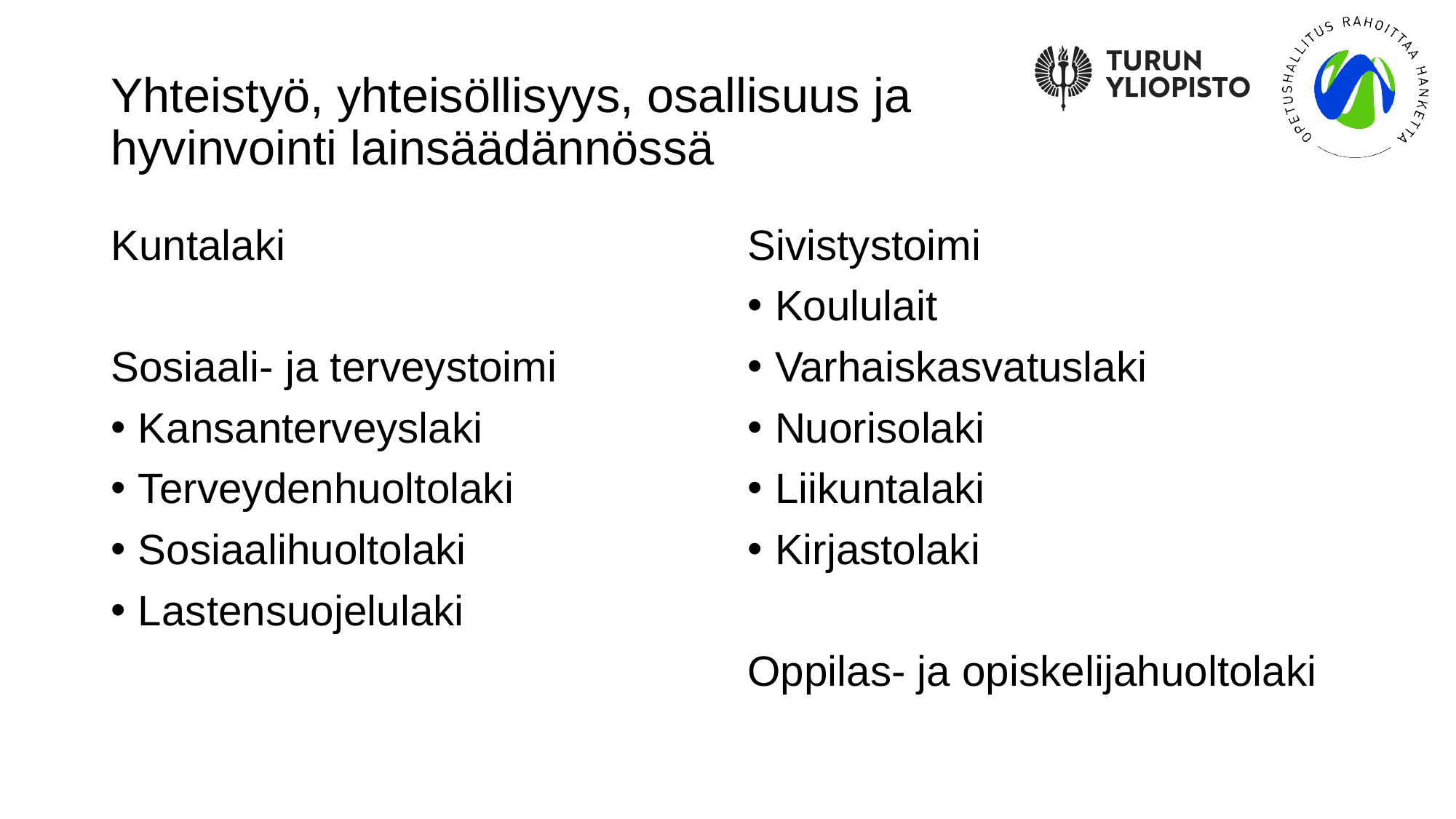

# Yhteistyö, yhteisöllisyys, osallisuus ja hyvinvointi lainsäädännössä
Kuntalaki

Sosiaali- ja terveystoimi
Kansanterveyslaki
Terveydenhuoltolaki
Sosiaalihuoltolaki
Lastensuojelulaki

Sivistystoimi
Koululait
Varhaiskasvatuslaki
Nuorisolaki
Liikuntalaki
Kirjastolaki

Oppilas- ja opiskelijahuoltolaki